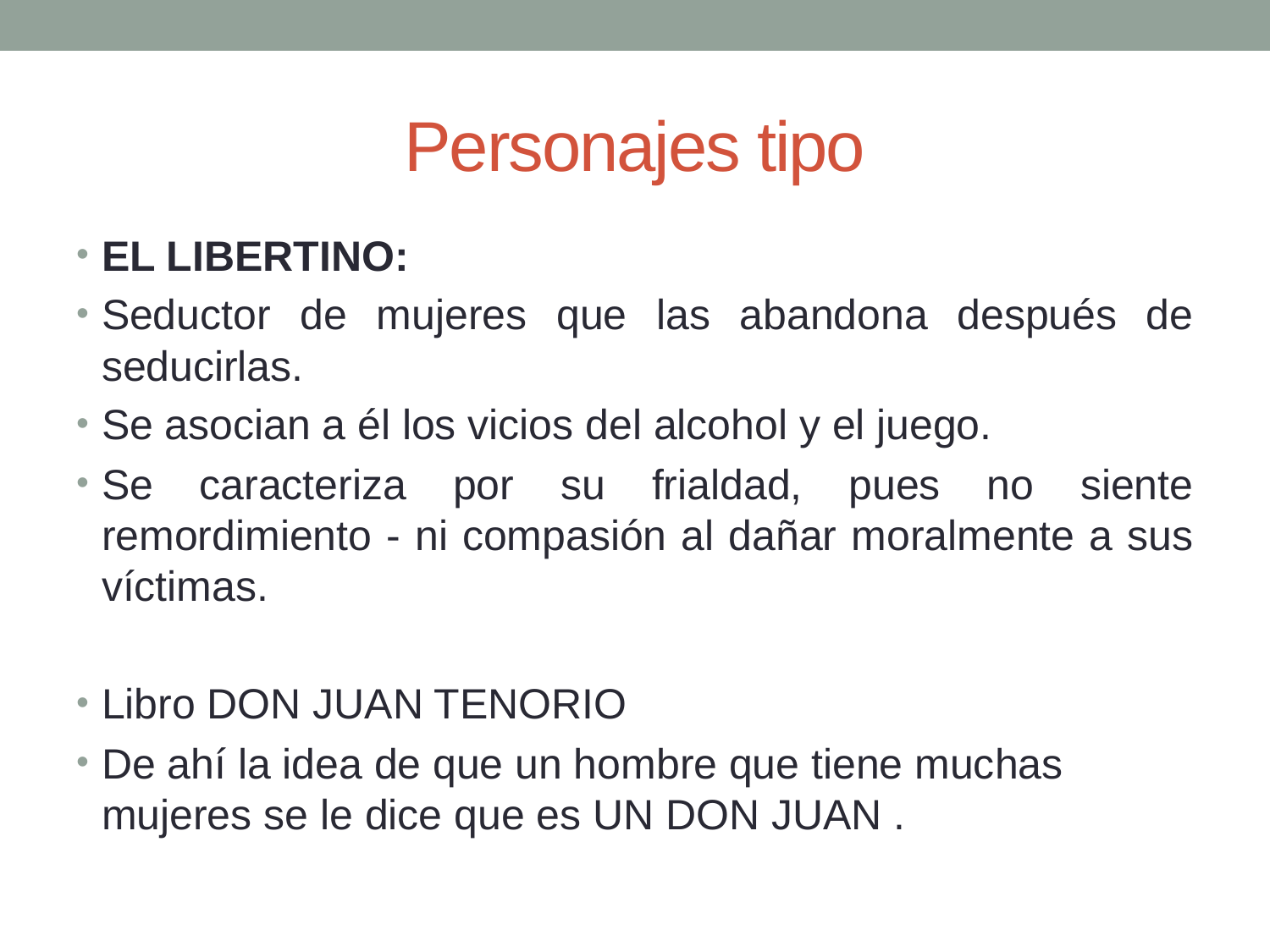

# Personajes tipo
EL LIBERTINO:
Seductor de mujeres que las abandona después de seducirlas.
Se asocian a él los vicios del alcohol y el juego.
Se caracteriza por su frialdad, pues no siente remordimiento - ni compasión al dañar moralmente a sus víctimas.

Libro DON JUAN TENORIO
De ahí la idea de que un hombre que tiene muchas mujeres se le dice que es UN DON JUAN .